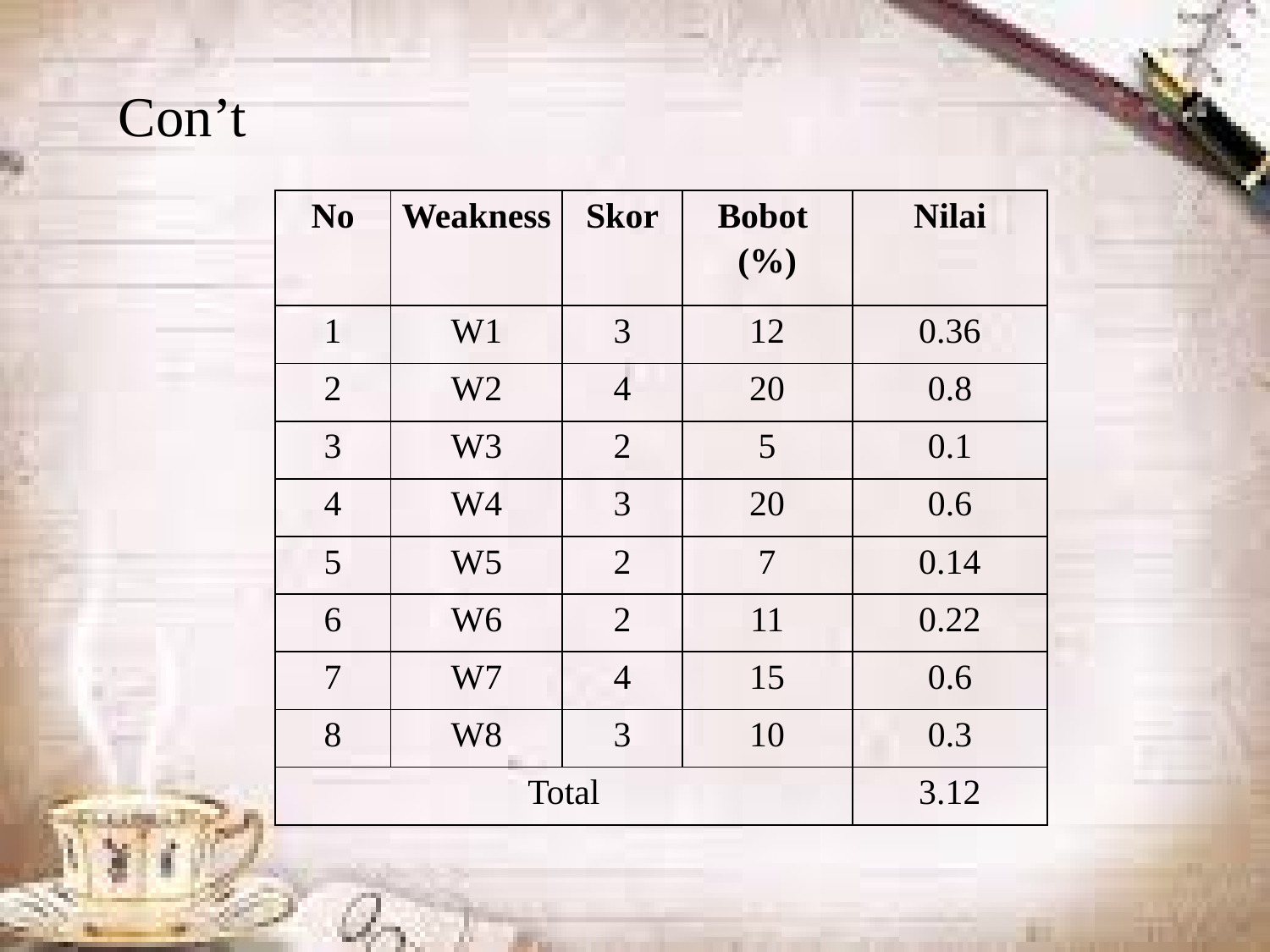

Con’t
| No | Weakness | Skor | Bobot (%) | Nilai |
| --- | --- | --- | --- | --- |
| 1 | W1 | 3 | 12 | 0.36 |
| 2 | W2 | 4 | 20 | 0.8 |
| 3 | W3 | 2 | 5 | 0.1 |
| 4 | W4 | 3 | 20 | 0.6 |
| 5 | W5 | 2 | 7 | 0.14 |
| 6 | W6 | 2 | 11 | 0.22 |
| 7 | W7 | 4 | 15 | 0.6 |
| 8 | W8 | 3 | 10 | 0.3 |
| Total |  |  |  | 3.12 |